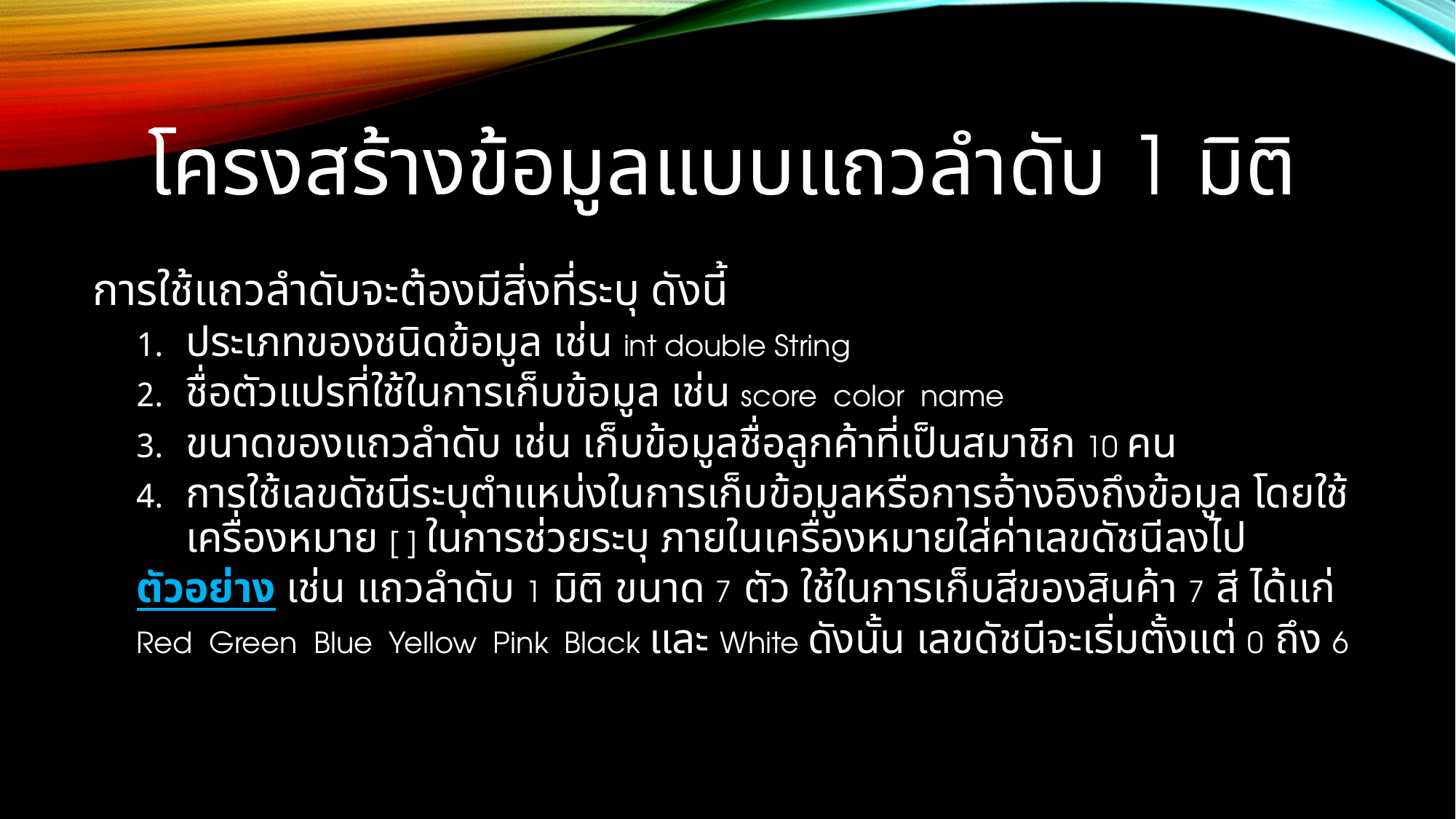

# โครงสร้างข้อมูลแบบแถวลำดับ 1 มิติ
การใช้แถวลำดับจะต้องมีสิ่งที่ระบุ ดังนี้
ประเภทของชนิดข้อมูล เช่น int double String
ชื่อตัวแปรที่ใช้ในการเก็บข้อมูล เช่น score  color  name
ขนาดของแถวลำดับ เช่น เก็บข้อมูลชื่อลูกค้าที่เป็นสมาชิก 10 คน
การใช้เลขดัชนีระบุตำแหน่งในการเก็บข้อมูลหรือการอ้างอิงถึงข้อมูล โดยใช้เครื่องหมาย [ ] ในการช่วยระบุ ภายในเครื่องหมายใส่ค่าเลขดัชนีลงไป
ตัวอย่าง เช่น แถวลำดับ 1 มิติ ขนาด 7 ตัว ใช้ในการเก็บสีของสินค้า 7 สี ได้แก่
Red  Green  Blue  Yellow  Pink  Black และ White ดังนั้น เลขดัชนีจะเริ่มตั้งแต่ 0 ถึง 6